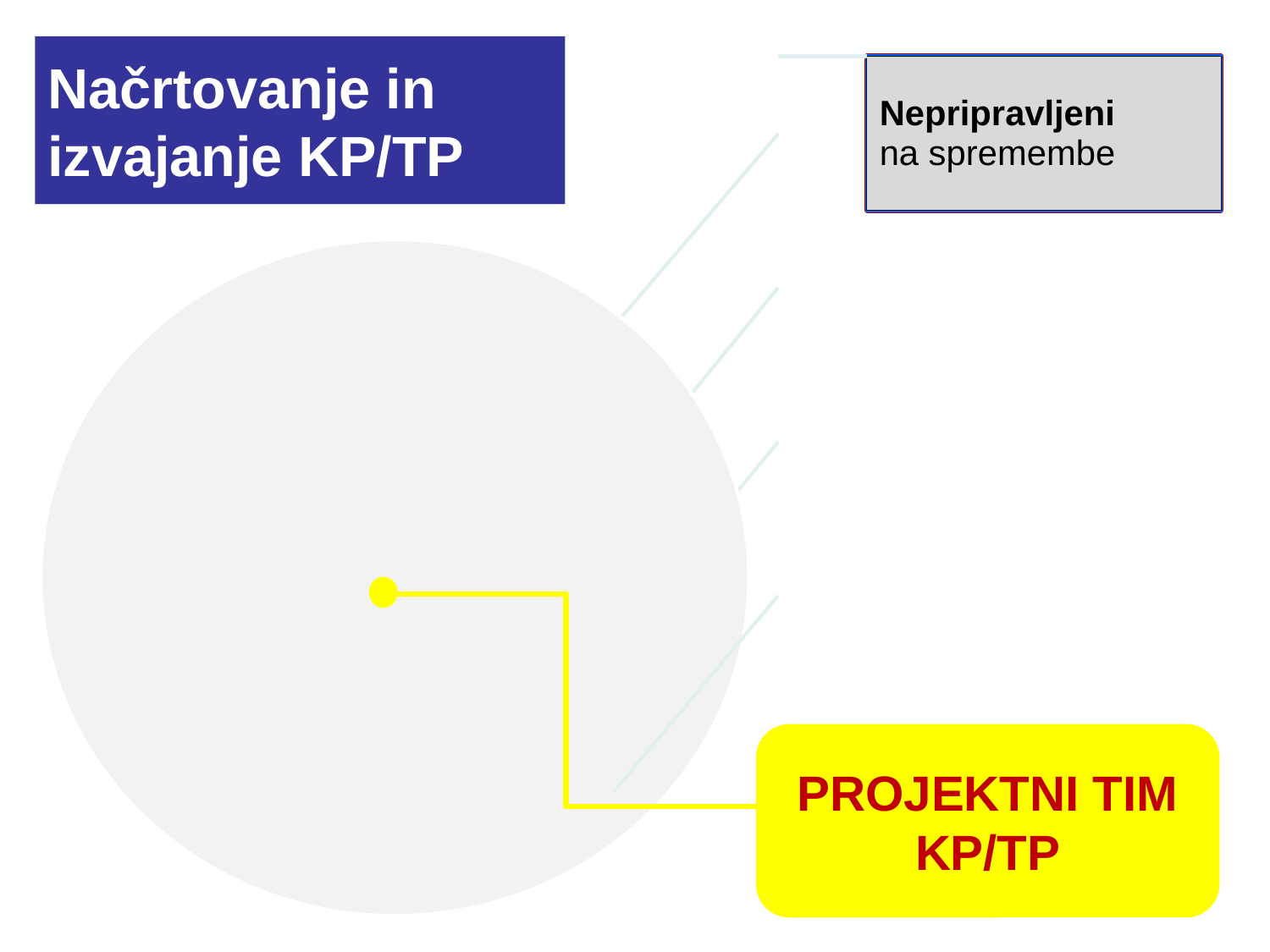

# Načrtovanje in izvajanje KP/TP
(skeptiki)
Nepripravljeni
(previdneži)

PROJEKTNI TIM KP/TP